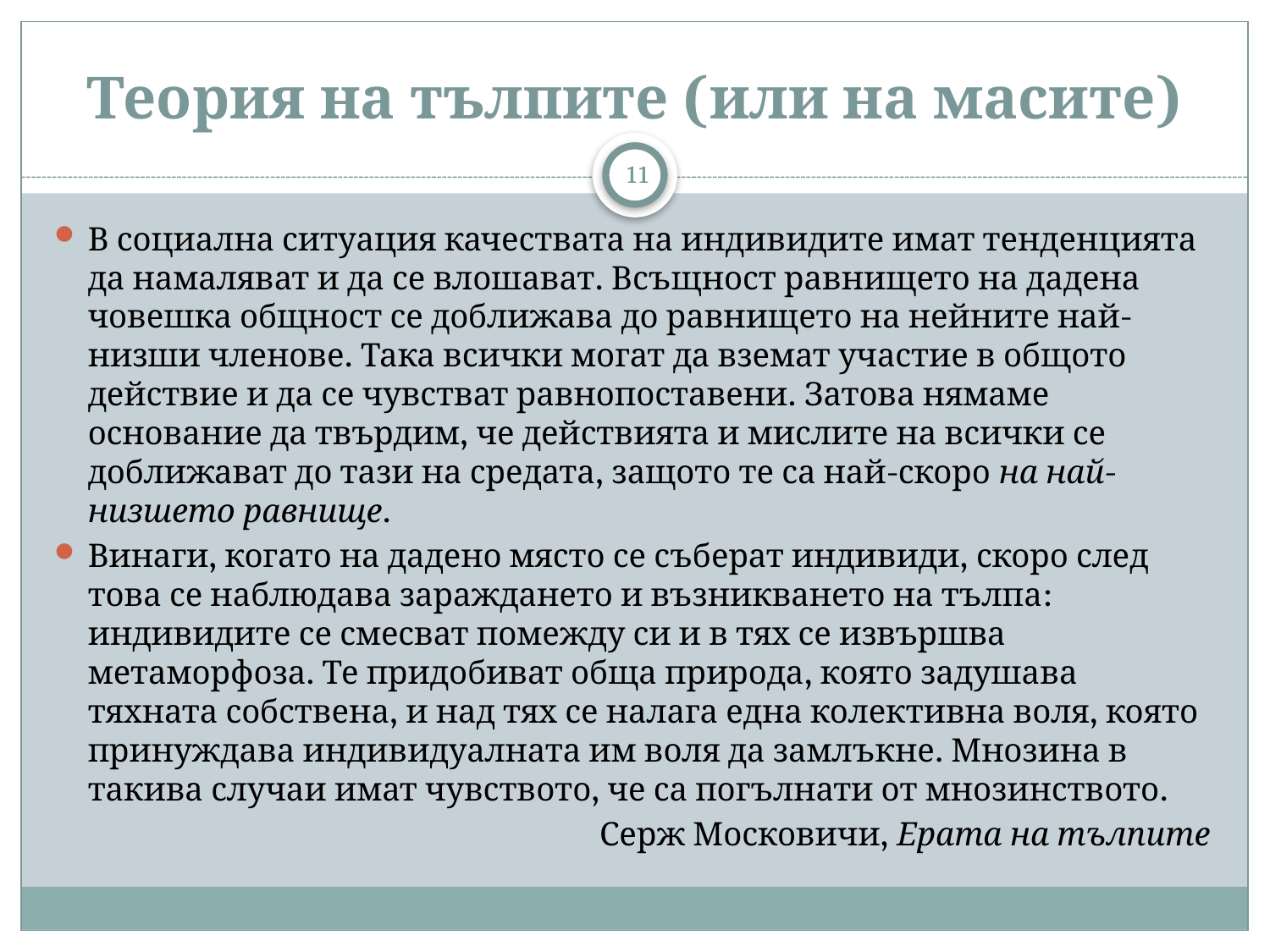

# Теория на тълпите (или на масите)
11
В социална ситуация качествата на индивидите имат тенденцията да намаляват и да се влошават. Всъщност равнището на дадена човешка общност се доближава до равнището на нейните най-низши членове. Така всички могат да вземат участие в общото действие и да се чувстват равнопоставени. Затова нямаме основание да твърдим, че действията и мислите на всички се доближават до тази на средата, защото те са най-скоро на най-низшето равнище.
Винаги, когато на дадено място се съберат индивиди, скоро след това се наблюдава зараждането и възникването на тълпа: индивидите се смесват помежду си и в тях се извършва метаморфоза. Те придобиват обща природа, която задушава тяхната собствена, и над тях се налага една колективна воля, която принуждава индивидуалната им воля да замлъкне. Мнозина в такива случаи имат чувството, че са погълнати от мнозинството.
Серж Московичи, Ерата на тълпите